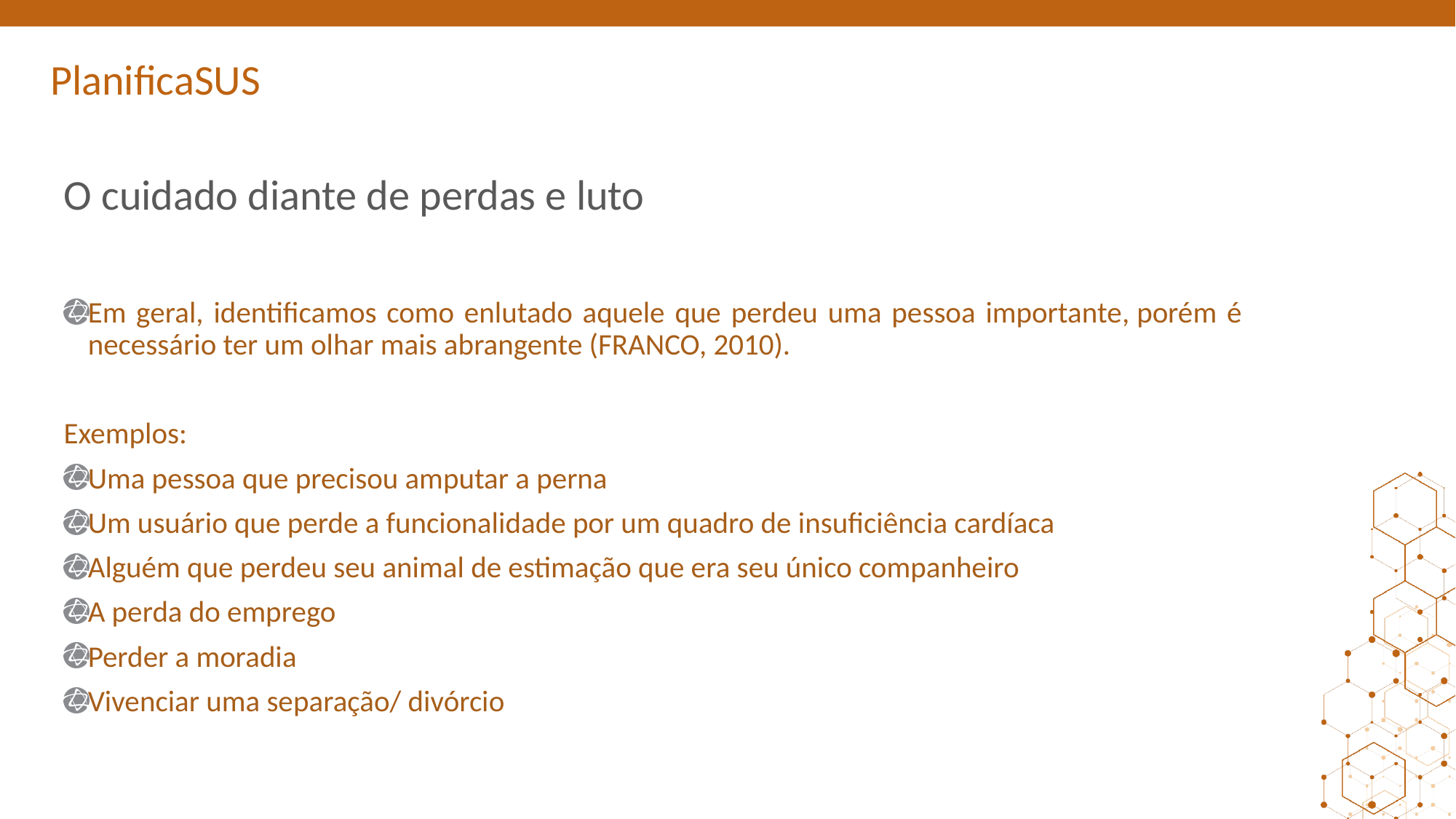

# O cuidado diante de perdas e luto
Em geral, identificamos como enlutado aquele que perdeu uma pessoa importante, porém é necessário ter um olhar mais abrangente (FRANCO, 2010).

Exemplos:
Uma pessoa que precisou amputar a perna
Um usuário que perde a funcionalidade por um quadro de insuficiência cardíaca
Alguém que perdeu seu animal de estimação que era seu único companheiro
A perda do emprego
Perder a moradia
Vivenciar uma separação/ divórcio